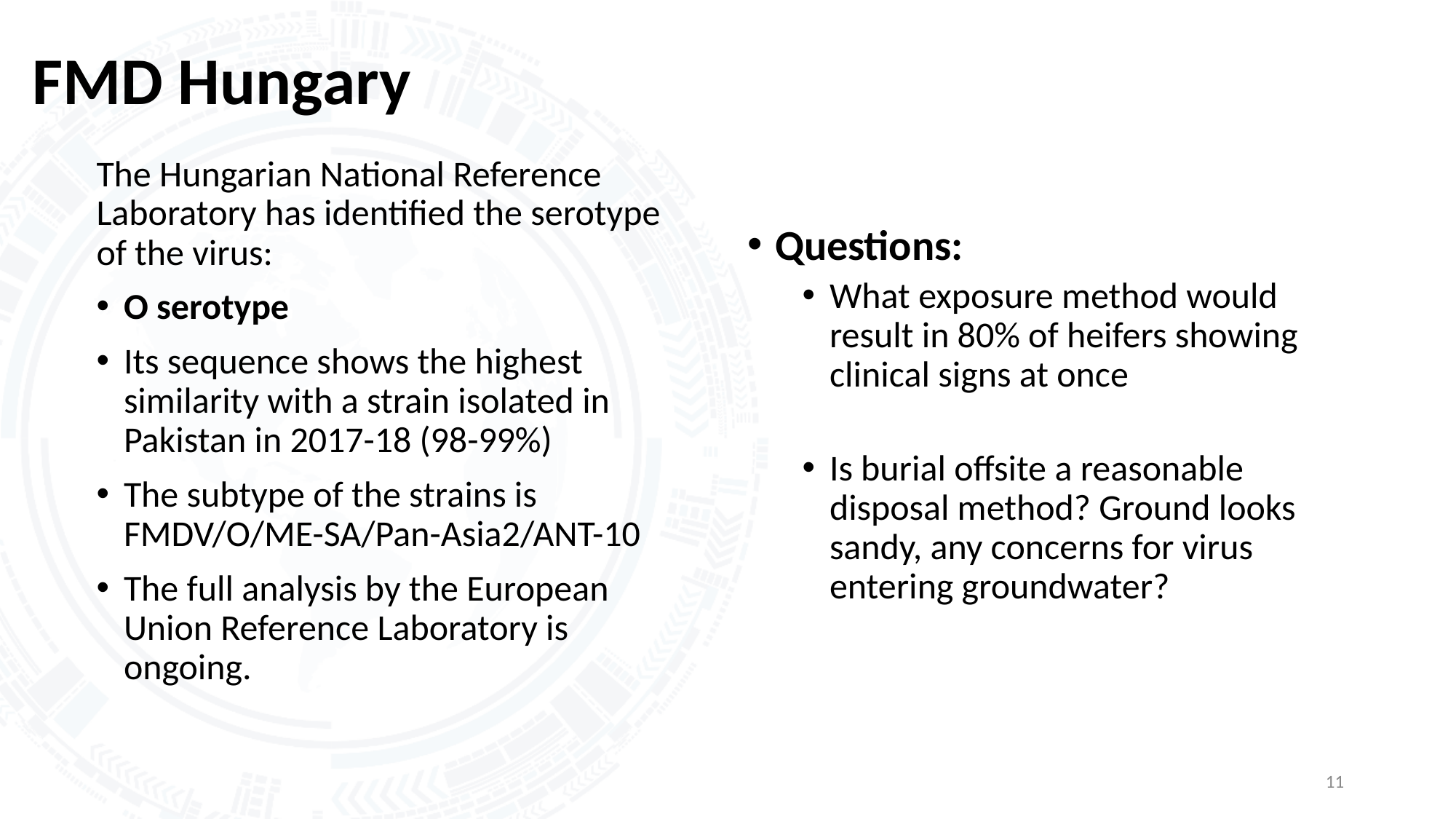

# FMD Hungary
The Hungarian National Reference Laboratory has identified the serotype of the virus:
O serotype
Its sequence shows the highest similarity with a strain isolated in Pakistan in 2017-18 (98-99%)
The subtype of the strains is FMDV/O/ME-SA/Pan-Asia2/ANT-10
The full analysis by the European Union Reference Laboratory is ongoing.

Questions:
What exposure method would result in 80% of heifers showing clinical signs at once

Is burial offsite a reasonable disposal method? Ground looks sandy, any concerns for virus entering groundwater?
11